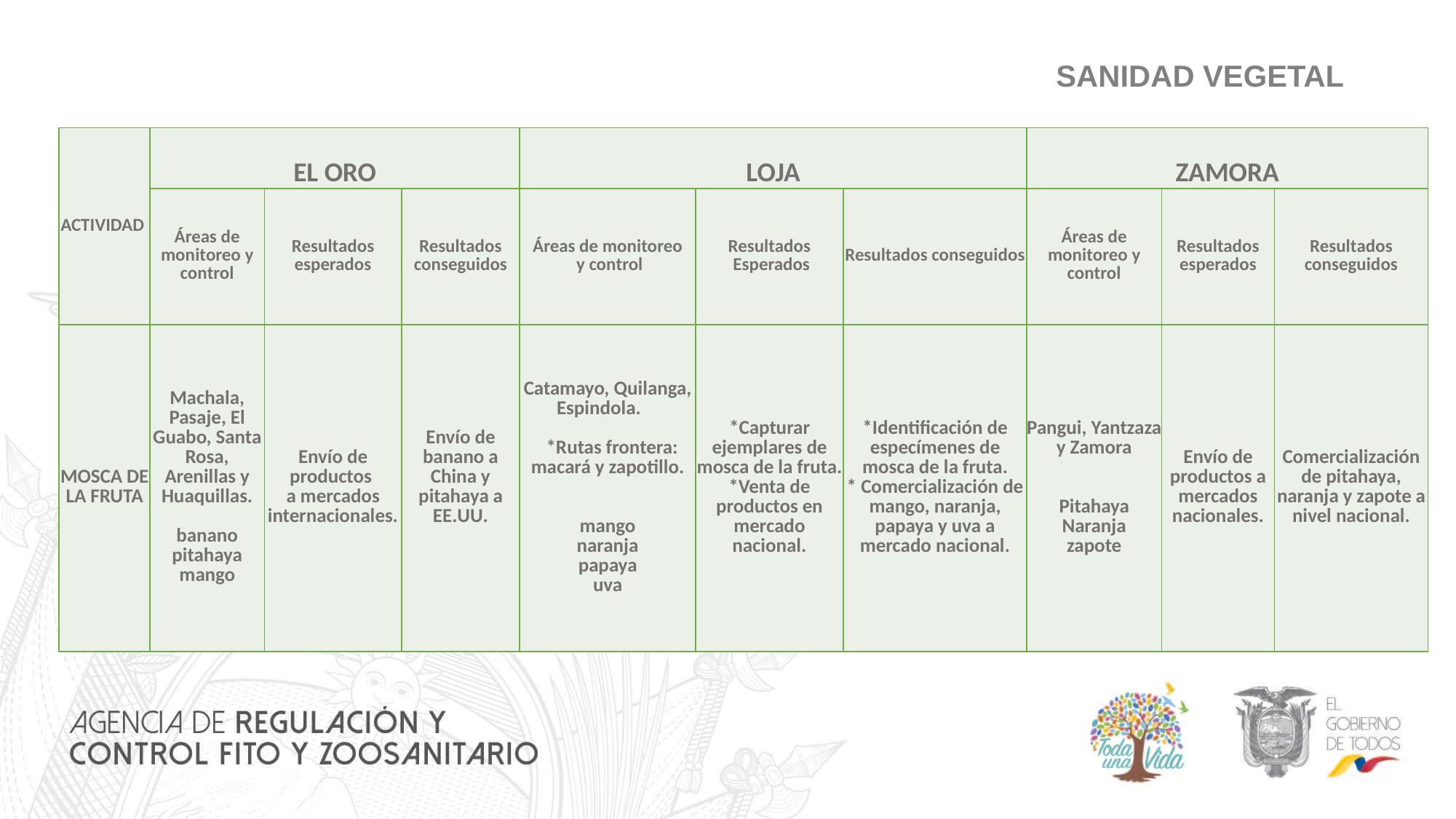

# SANIDAD VEGETAL
| ACTIVIDAD | EL ORO |  |  | LOJA |  |  | ZAMORA |  |  |
| --- | --- | --- | --- | --- | --- | --- | --- | --- | --- |
|  | Áreas de monitoreo y control | Resultados esperados | Resultados conseguidos | Áreas de monitoreo y control | Resultados Esperados | Resultados conseguidos | Áreas de monitoreo y control | Resultados esperados | Resultados conseguidos |
| MOSCA DE LA FRUTA | Machala, Pasaje, El Guabo, Santa Rosa, Arenillas y Huaquillas. banano pitahaya mango | Envío de productos a mercados internacionales. | Envío de banano a China y pitahaya a EE.UU. | Catamayo, Quilanga, Espindola. \*Rutas frontera: macará y zapotillo. mango naranja papaya uva | \*Capturar ejemplares de mosca de la fruta. \*Venta de productos en mercado nacional. | \*Identificación de especímenes de mosca de la fruta. \* Comercialización de mango, naranja, papaya y uva a mercado nacional. | Pangui, Yantzaza y Zamora Pitahaya Naranja zapote | Envío de productos a mercados nacionales. | Comercialización de pitahaya, naranja y zapote a nivel nacional. |